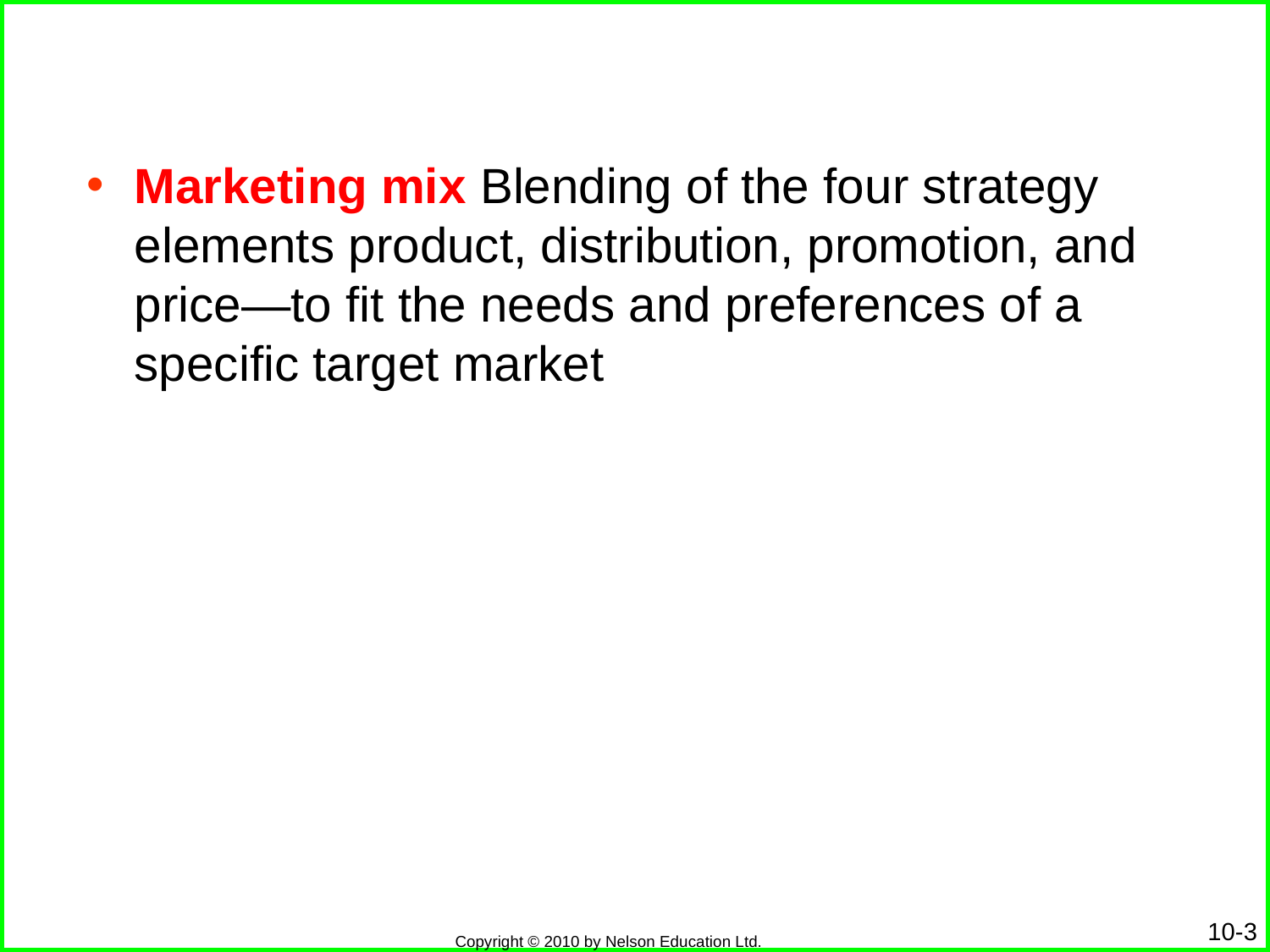

Marketing mix Blending of the four strategy elements product, distribution, promotion, and price—to fit the needs and preferences of a specific target market

10-3